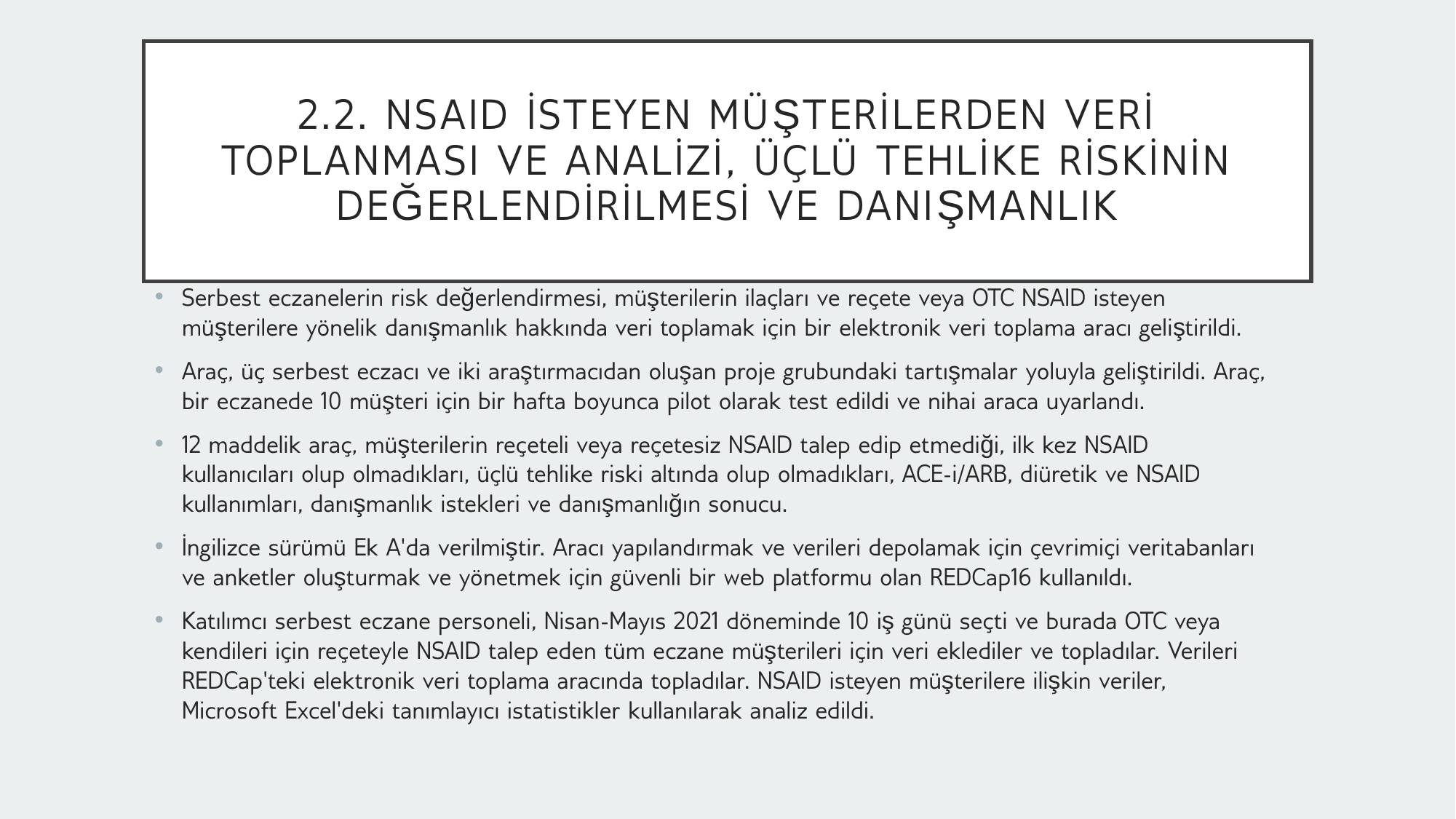

# 2.2. NSAID isteyen müşterilerden veri toplanması ve analizi, üçlü tehlike riskinin değerlendirilmesi ve danışmanlık
Serbest eczanelerin risk değerlendirmesi, müşterilerin ilaçları ve reçete veya OTC NSAID isteyen müşterilere yönelik danışmanlık hakkında veri toplamak için bir elektronik veri toplama aracı geliştirildi.
Araç, üç serbest eczacı ve iki araştırmacıdan oluşan proje grubundaki tartışmalar yoluyla geliştirildi. Araç, bir eczanede 10 müşteri için bir hafta boyunca pilot olarak test edildi ve nihai araca uyarlandı.
12 maddelik araç, müşterilerin reçeteli veya reçetesiz NSAID talep edip etmediği, ilk kez NSAID kullanıcıları olup olmadıkları, üçlü tehlike riski altında olup olmadıkları, ACE-i/ARB, diüretik ve NSAID kullanımları, danışmanlık istekleri ve danışmanlığın sonucu.
İngilizce sürümü Ek A'da verilmiştir. Aracı yapılandırmak ve verileri depolamak için çevrimiçi veritabanları ve anketler oluşturmak ve yönetmek için güvenli bir web platformu olan REDCap16 kullanıldı.
Katılımcı serbest eczane personeli, Nisan-Mayıs 2021 döneminde 10 iş günü seçti ve burada OTC veya kendileri için reçeteyle NSAID talep eden tüm eczane müşterileri için veri eklediler ve topladılar. Verileri REDCap'teki elektronik veri toplama aracında topladılar. NSAID isteyen müşterilere ilişkin veriler, Microsoft Excel'deki tanımlayıcı istatistikler kullanılarak analiz edildi.